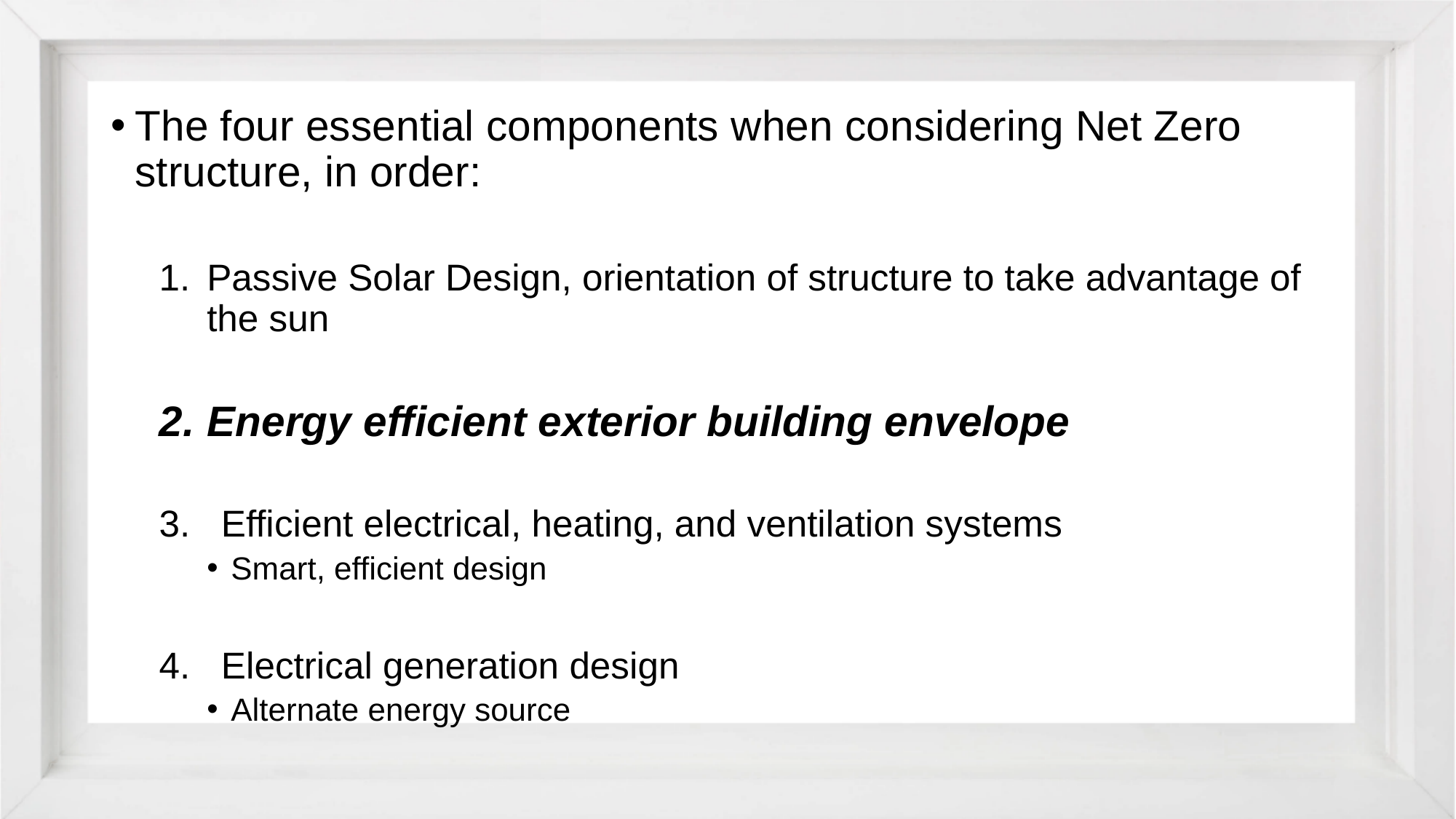

The four essential components when considering Net Zero structure, in order:

Passive Solar Design, orientation of structure to take advantage of the sun

Energy efficient exterior building envelope

3.   Efficient electrical, heating, and ventilation systems
Smart, efficient design

4.   Electrical generation design
Alternate energy source